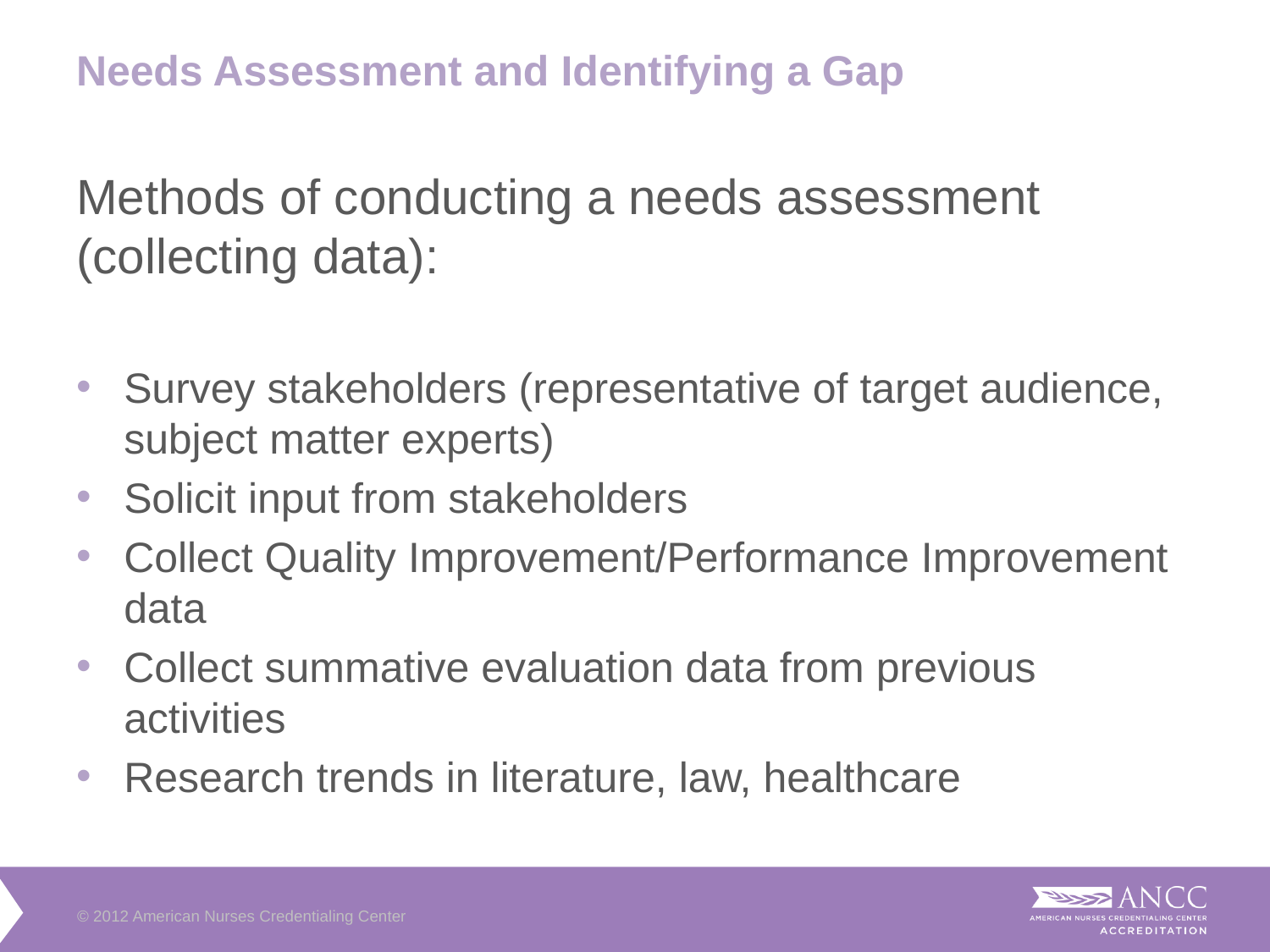

Needs Assessment and Identifying a Gap
Methods of conducting a needs assessment (collecting data):

Survey stakeholders (representative of target audience, subject matter experts)
Solicit input from stakeholders
Collect Quality Improvement/Performance Improvement data
Collect summative evaluation data from previous activities
Research trends in literature, law, healthcare